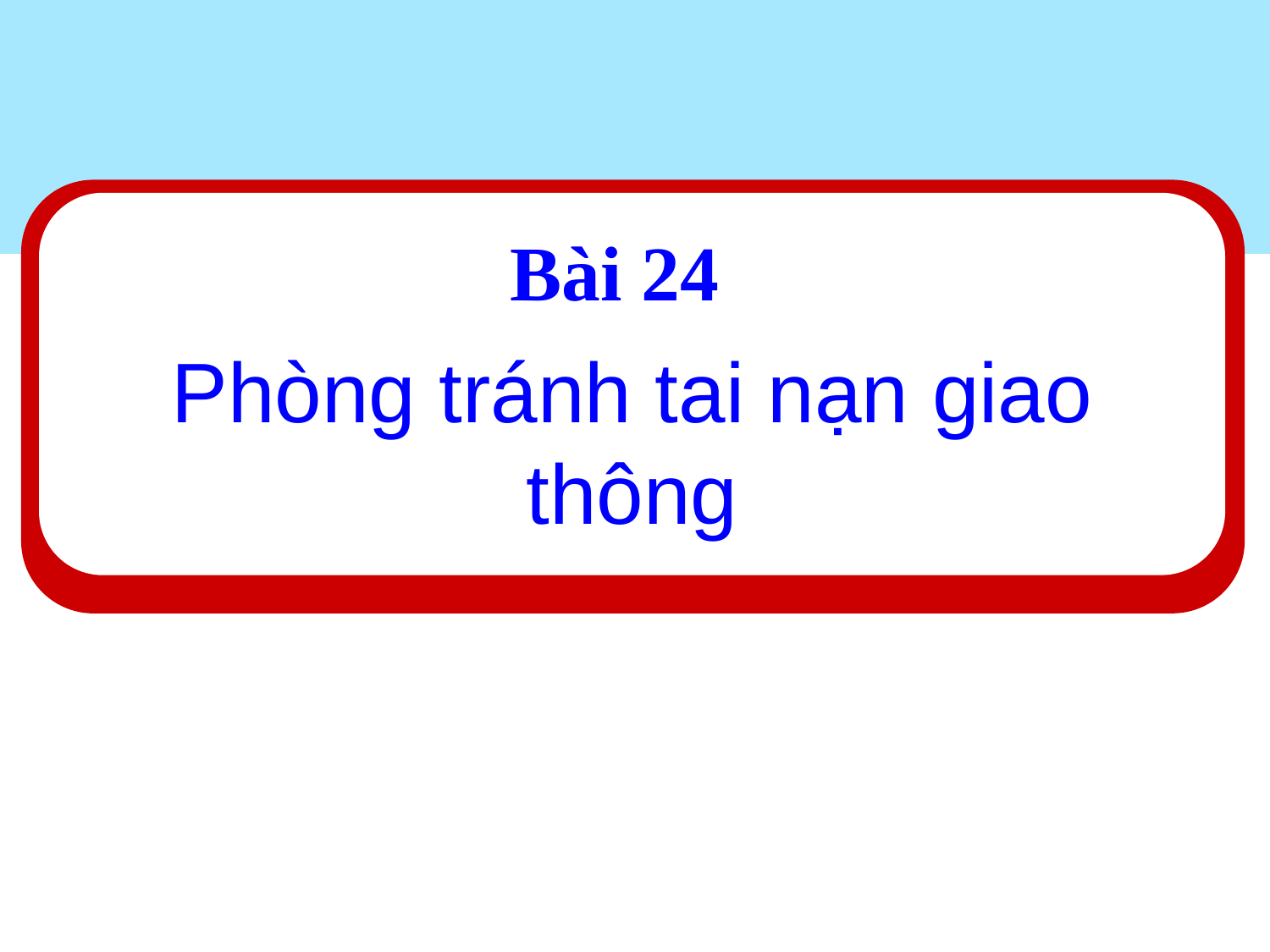

Bài 24
#
Phòng tránh tai nạn giao thông